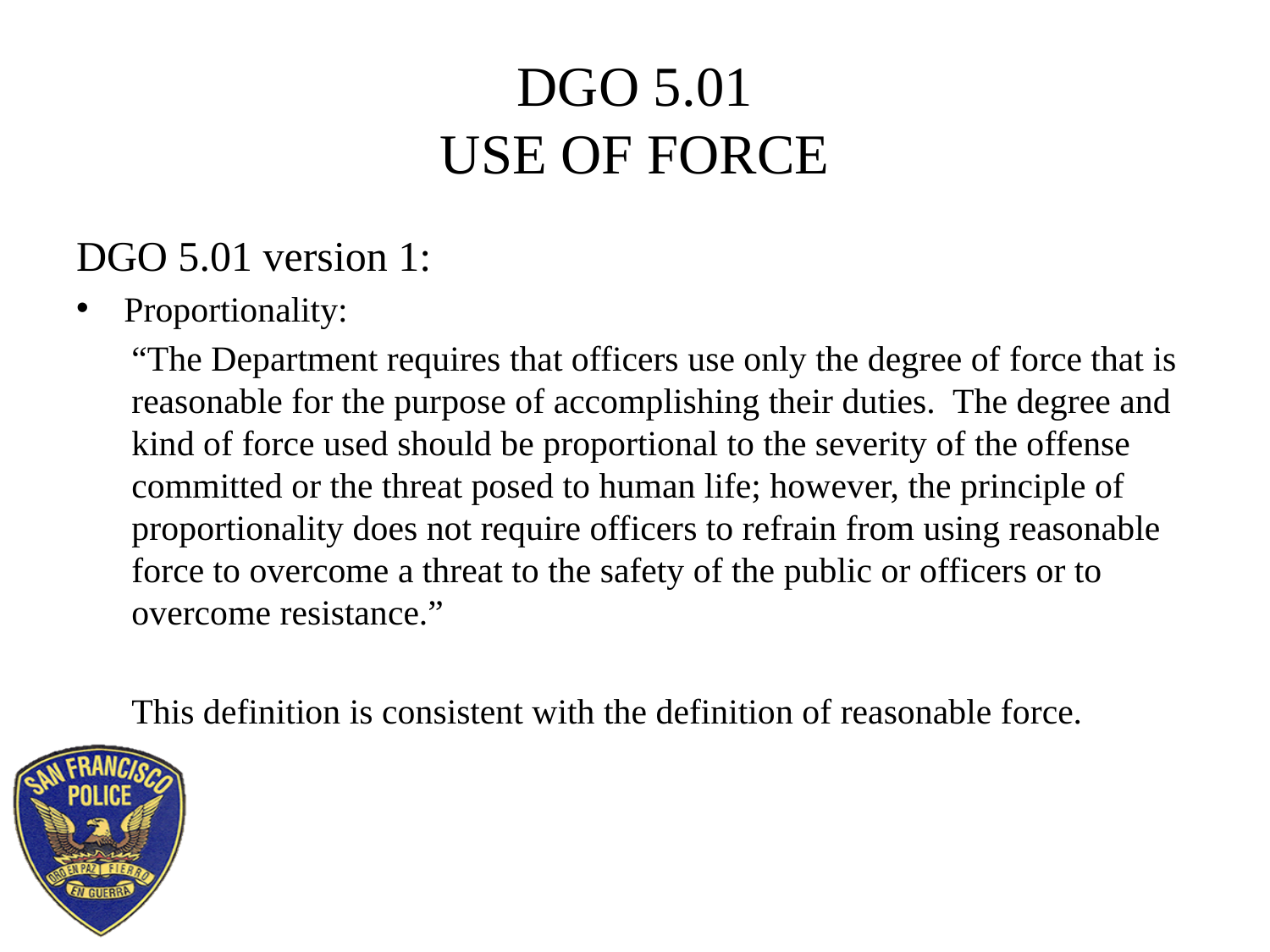

# DGO 5.01 USE OF FORCE
DGO 5.01 version 1:
Proportionality:
“The Department requires that officers use only the degree of force that is reasonable for the purpose of accomplishing their duties.  The degree and kind of force used should be proportional to the severity of the offense committed or the threat posed to human life; however, the principle of proportionality does not require officers to refrain from using reasonable force to overcome a threat to the safety of the public or officers or to overcome resistance.”

This definition is consistent with the definition of reasonable force.